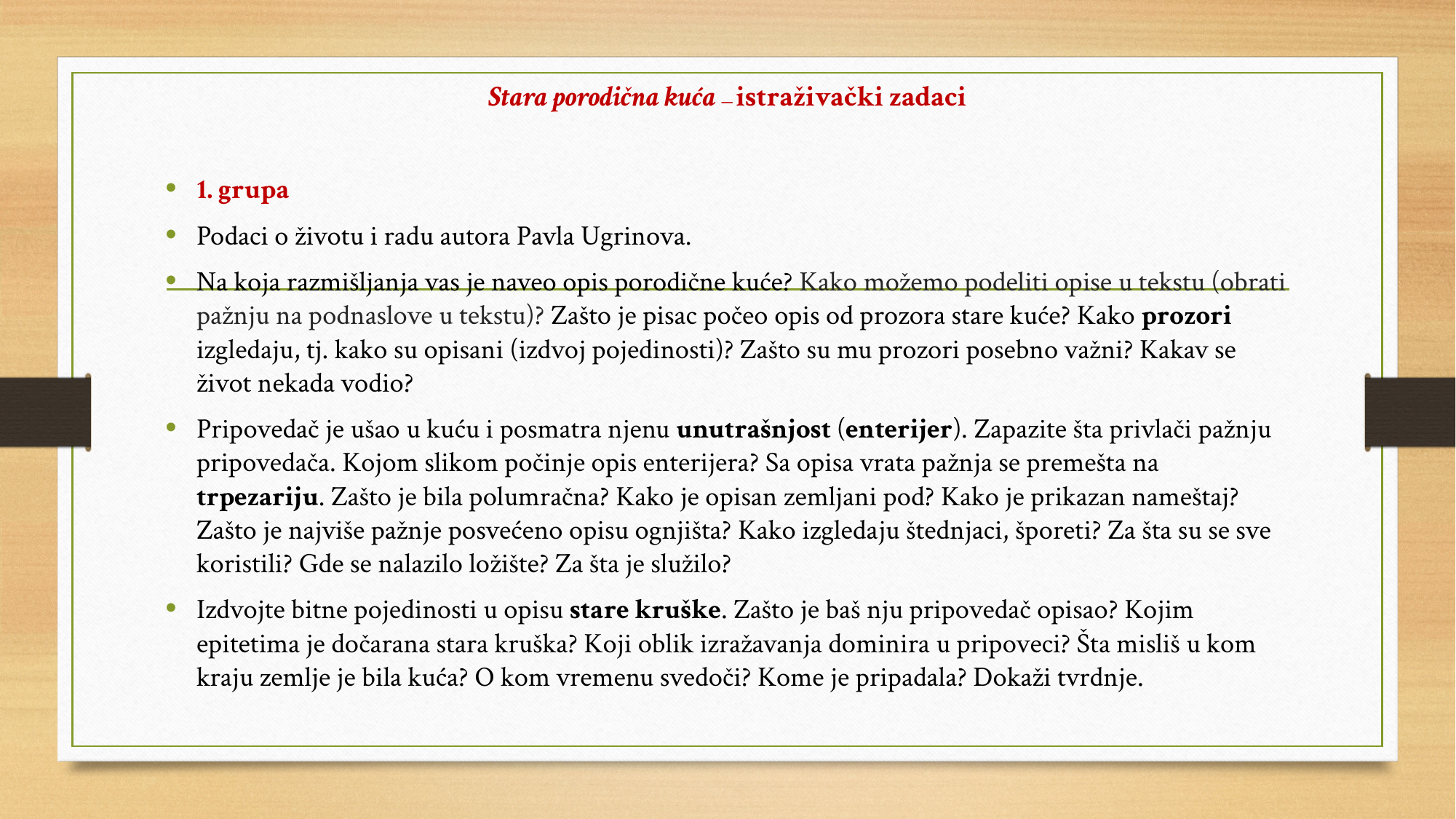

# Stara porodična kuća — istraživački zadaci
1. grupa
Podaci o životu i radu autora Pavla Ugrinova.
Na koja razmišljanja vas je naveo opis porodične kuće? Kako možemo podeliti opise u tekstu (obrati pažnju na podnaslove u tekstu)? Zašto je pisac počeo opis od prozora stare kuće? Kako prozori izgledaju, tj. kako su opisani (izdvoj pojedinosti)? Zašto su mu prozori posebno važni? Kakav se život nekada vodio?
Pripovedač je ušao u kuću i posmatra njenu unutrašnjost (enterijer). Zapazite šta privlači pažnju pripovedača. Kojom slikom počinje opis enterijera? Sa opisa vrata pažnja se premešta na trpezariju. Zašto je bila polumračna? Kako je opisan zemljani pod? Kako je prikazan nameštaj? Zašto je najviše pažnje posvećeno opisu ognjišta? Kako izgledaju štednjaci, šporeti? Za šta su se sve koristili? Gde se nalazilo ložište? Za šta je služilo?
Izdvojte bitne pojedinosti u opisu stare kruške. Zašto je baš nju pripovedač opisao? Kojim epitetima je dočarana stara kruška? Koji oblik izražavanja dominira u pripoveci? Šta misliš u kom kraju zemlje je bila kuća? O kom vremenu svedoči? Kome je pripadala? Dokaži tvrdnje.